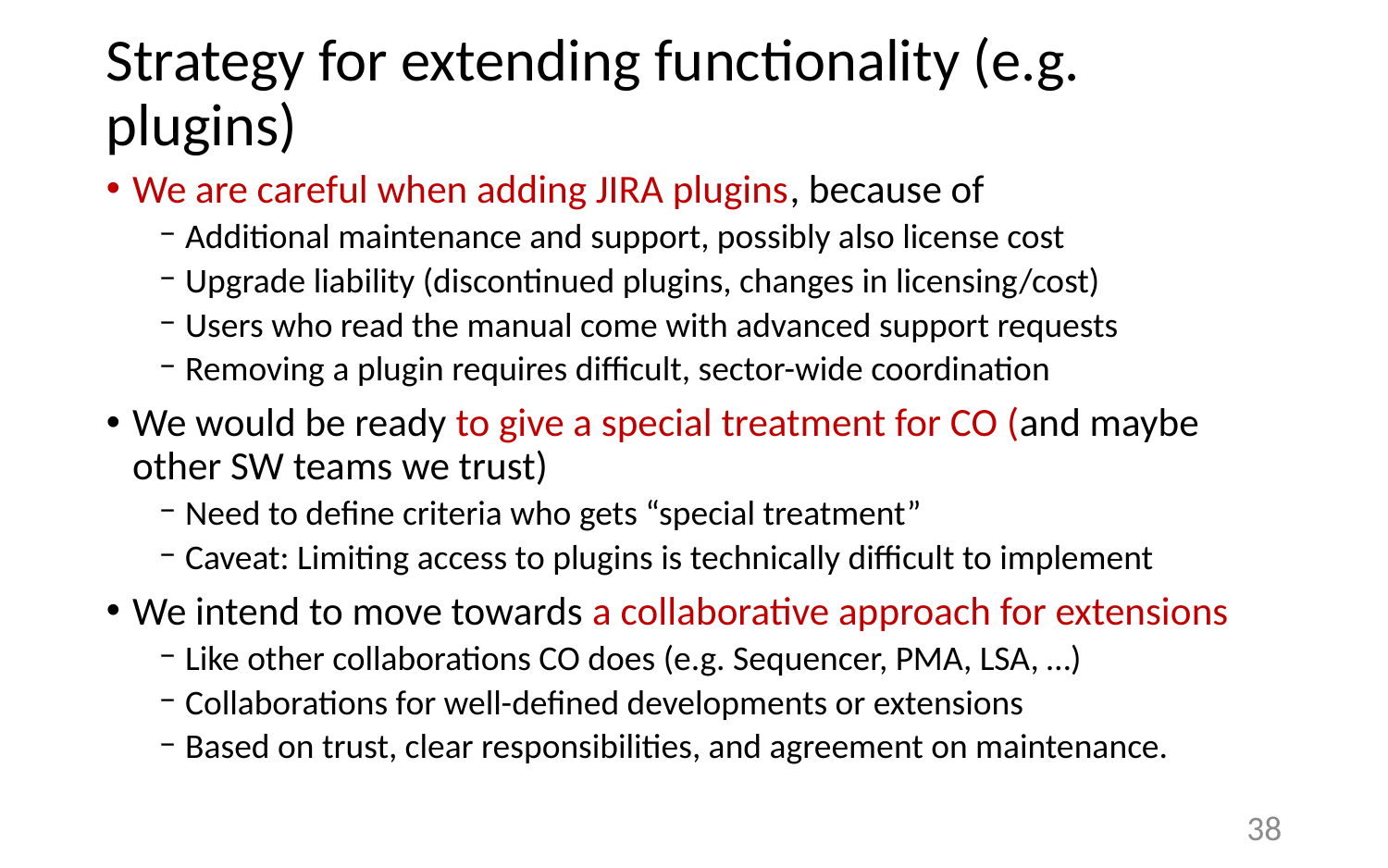

# Strategy for extending functionality (e.g. plugins)
We are careful when adding JIRA plugins, because of
Additional maintenance and support, possibly also license cost
Upgrade liability (discontinued plugins, changes in licensing/cost)
Users who read the manual come with advanced support requests
Removing a plugin requires difficult, sector-wide coordination
We would be ready to give a special treatment for CO (and maybe other SW teams we trust)
Need to define criteria who gets “special treatment”
Caveat: Limiting access to plugins is technically difficult to implement
We intend to move towards a collaborative approach for extensions
Like other collaborations CO does (e.g. Sequencer, PMA, LSA, …)
Collaborations for well-defined developments or extensions
Based on trust, clear responsibilities, and agreement on maintenance.
38